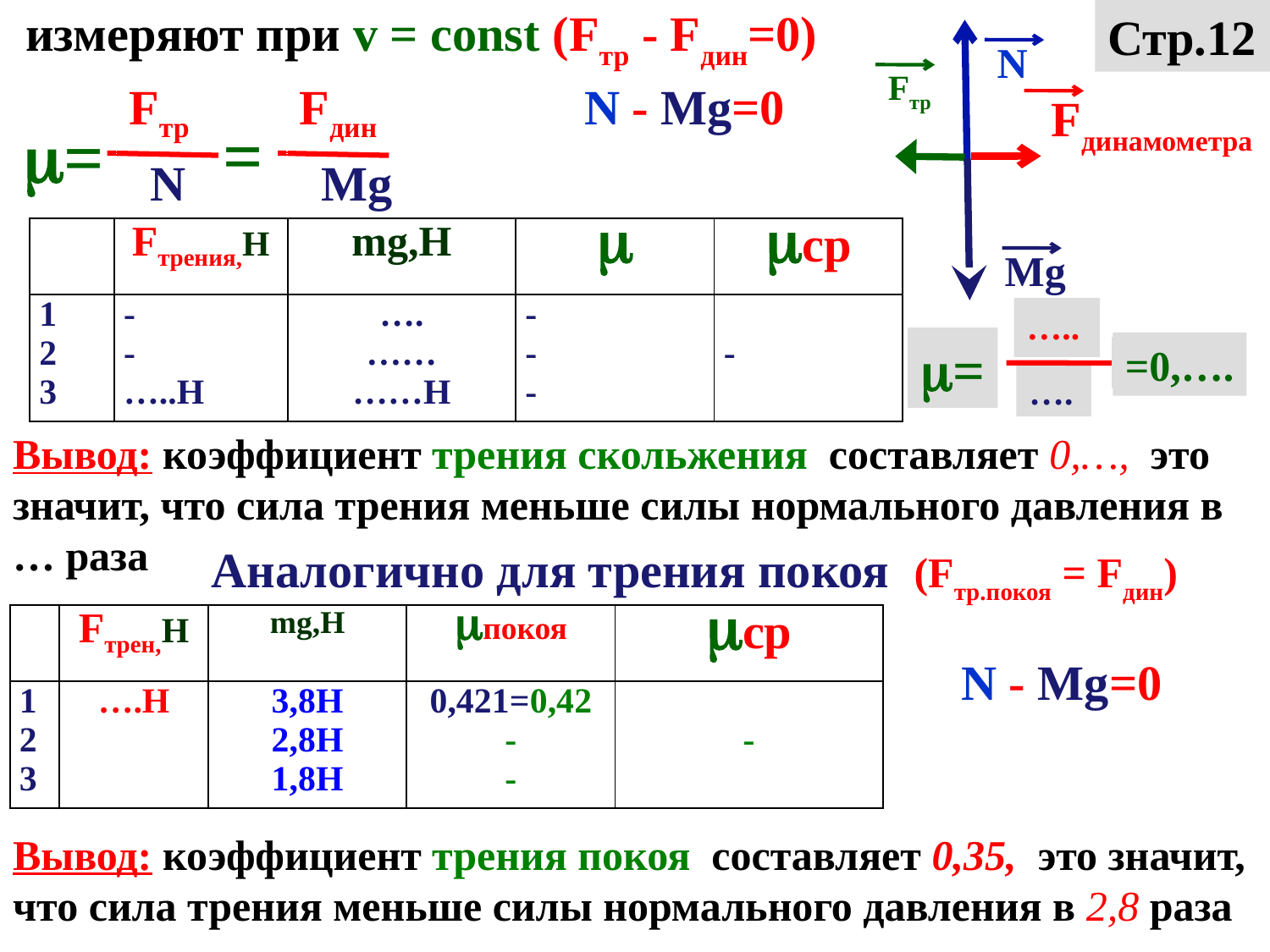

измеряют при v = const (Fтр - Fдин=0)
Стр.12
N
Fтр
Fтр
 N

N - Mg=0
Fдин
 Mg

Fдинамометра
=
μ=
|  | Fтрения,Н | mg,Н | μ | μср |
| --- | --- | --- | --- | --- |
| 1 2 3 | - - …..Н | …. …… ……Н | - - - | - |
Mg
…..
….

μ=
=0,….
0,21
Вывод: коэффициент трения скольжения  составляет 0,…,  это значит, что сила трения меньше силы нормального давления в … раза
Аналогично для трения покоя  (Fтр.покоя = Fдин)
|  | Fтрен,Н | mg,Н | μпокоя | μср |
| --- | --- | --- | --- | --- |
| 1 2 3 | ….Н | 3,8Н 2,8Н 1,8Н | 0,421=0,42 - - | - |
N - Mg=0
Вывод: коэффициент трения покоя  составляет 0,35,  это значит, что сила трения меньше силы нормального давления в 2,8 раза